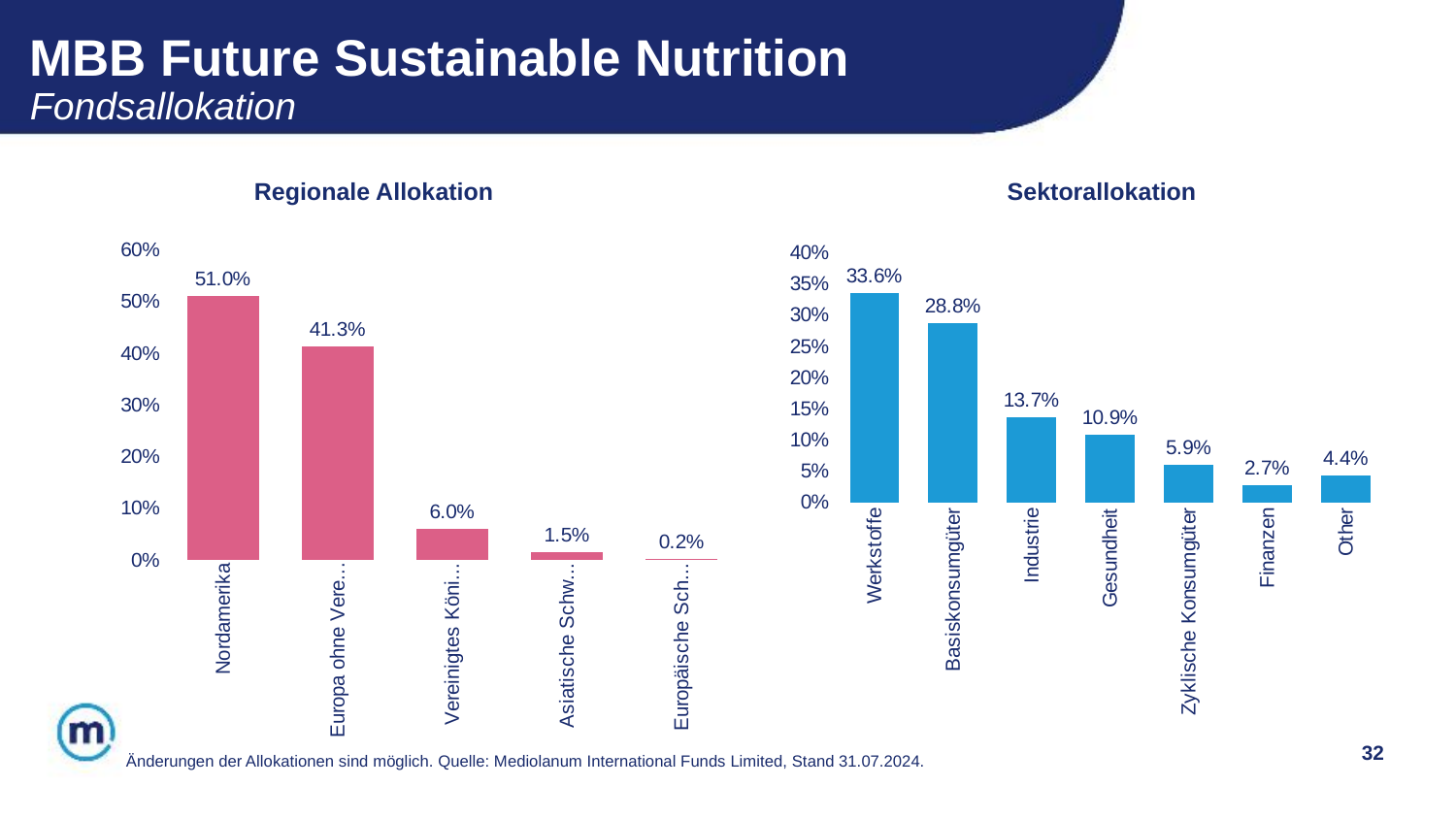

# MBB Future Sustainable Nutrition Fondsallokation
Regionale Allokation
Sektorallokation

### Chart

| Category | Serie 1 |
|---|---|
| Nordamerika | 0.510167714884696 |
| Europa ohne Vereinigtes Königreich | 0.41331236897274637 |
| Vereinigtes Königreich | 0.059643605870020974 |
| Asiatische Schwellenländer | 0.015199161425576521 |
| Europäische Schwellenländer | 0.0016771488469601678 |

### Chart

| Category | Serie 1 |
|---|---|
| Werkstoffe | 0.3361 |
| Basiskonsumgüter | 0.2876 |
| Industrie | 0.1369 |
| Gesundheit | 0.1092 |
| Zyklische Konsumgüter | 0.059500000000000004 |
| Finanzen | 0.027200000000000002 |
| Other | 0.043500000000000205 |
32
Änderungen der Allokationen sind möglich. Quelle: Mediolanum International Funds Limited, Stand 31.07.2024.